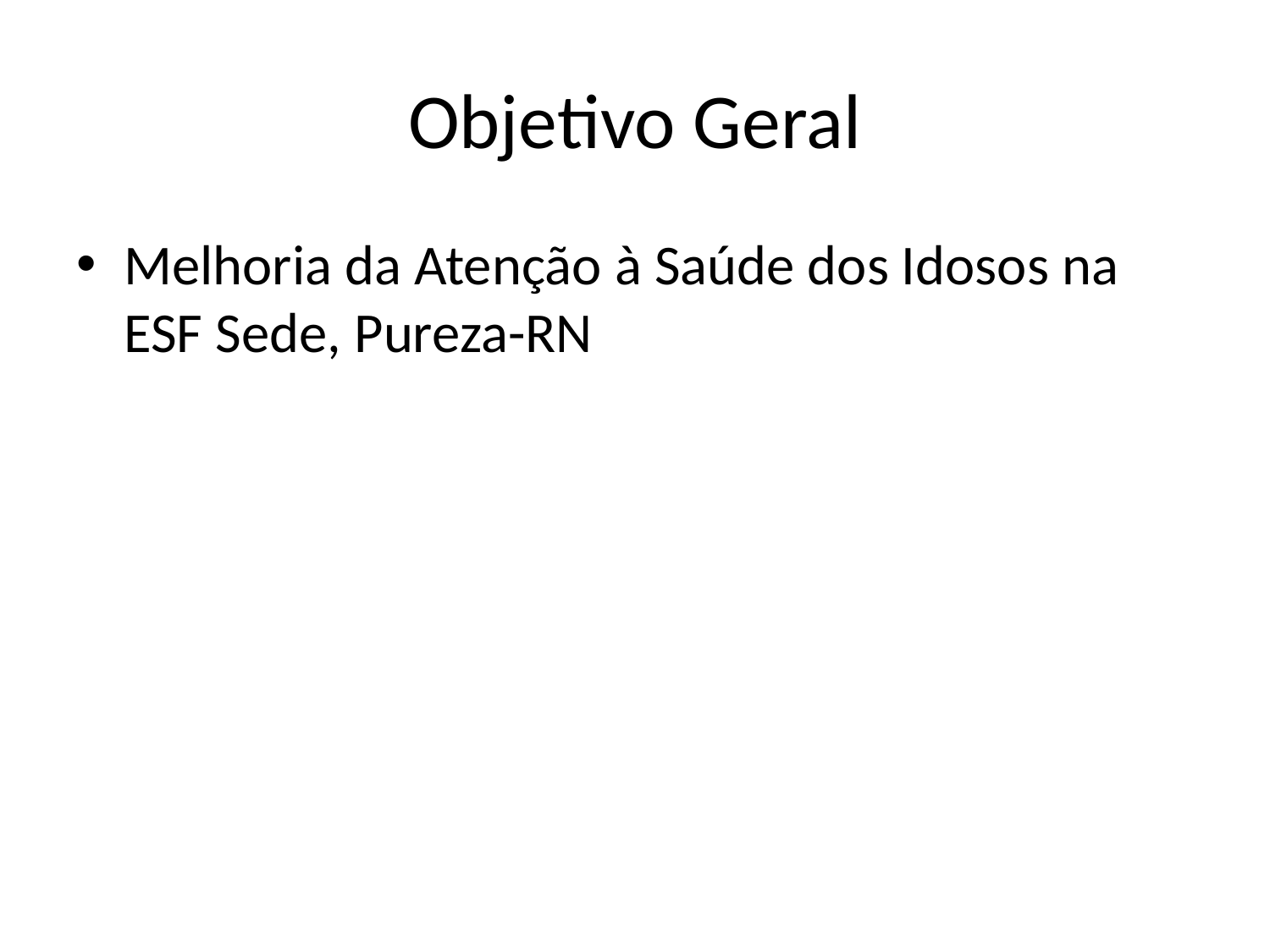

# Objetivo Geral
Melhoria da Atenção à Saúde dos Idosos na ESF Sede, Pureza-RN